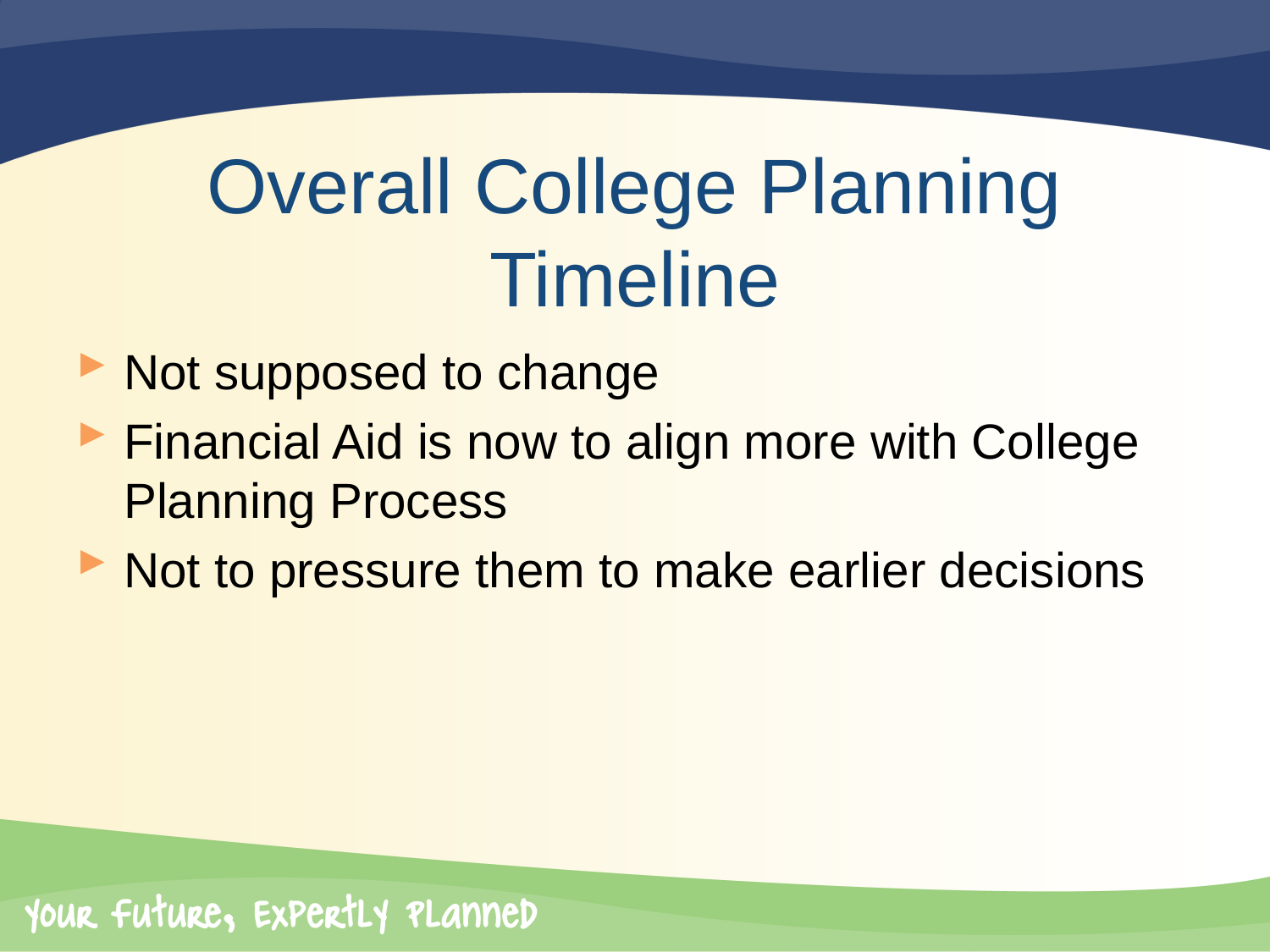

# Overall College Planning Timeline
Not supposed to change
Financial Aid is now to align more with College Planning Process
Not to pressure them to make earlier decisions